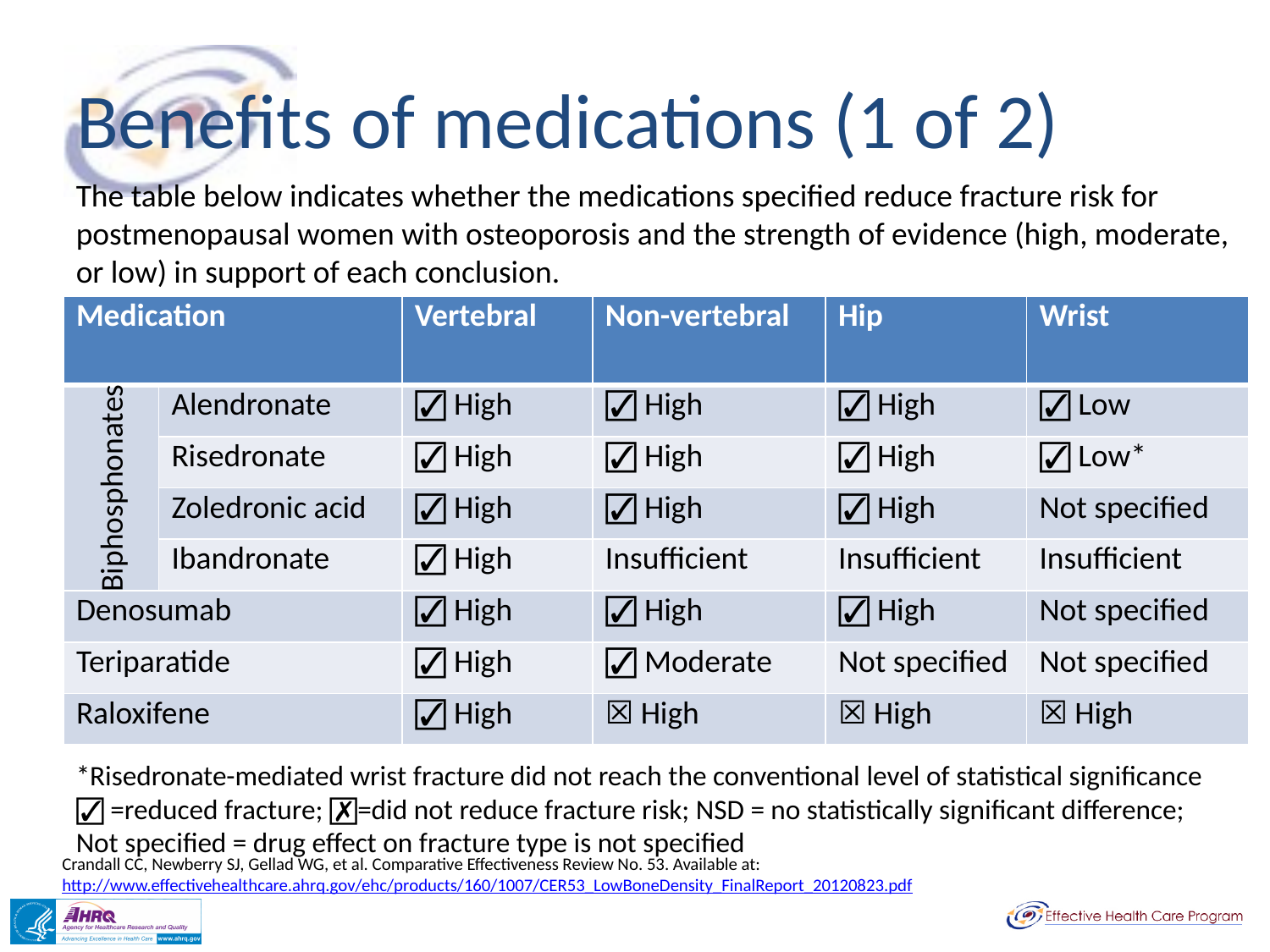

# Benefits of medications (1 of 2)
The table below indicates whether the medications specified reduce fracture risk for postmenopausal women with osteoporosis and the strength of evidence (high, moderate, or low) in support of each conclusion.

| Medication |  | Vertebral | Non-vertebral | Hip | Wrist |
| --- | --- | --- | --- | --- | --- |
|  | Alendronate | ☑ High | ☑ High | ☑ High | ☑ Low |
|  | Risedronate | ☑ High | ☑ High | ☑ High | ☑ Low\* |
|  | Zoledronic acid | ☑ High | ☑ High | ☑ High | Not specified |
|  | Ibandronate | ☑ High | Insufficient | Insufficient | Insufficient |
| Denosumab |  | ☑ High | ☑ High | ☑ High | Not specified |
| Teriparatide |  | ☑ High | ☑ Moderate | Not specified | Not specified |
| Raloxifene |  | ☑ High | ☒ High | ☒ High | ☒ High |
Biphosphonates
*Risedronate-mediated wrist fracture did not reach the conventional level of statistical significance ☑ =reduced fracture; ☒=did not reduce fracture risk; NSD = no statistically significant difference; Not specified = drug effect on fracture type is not specified
Crandall CC, Newberry SJ, Gellad WG, et al. Comparative Effectiveness Review No. 53. Available at: http://www.effectivehealthcare.ahrq.gov/ehc/products/160/1007/CER53_LowBoneDensity_FinalReport_20120823.pdf